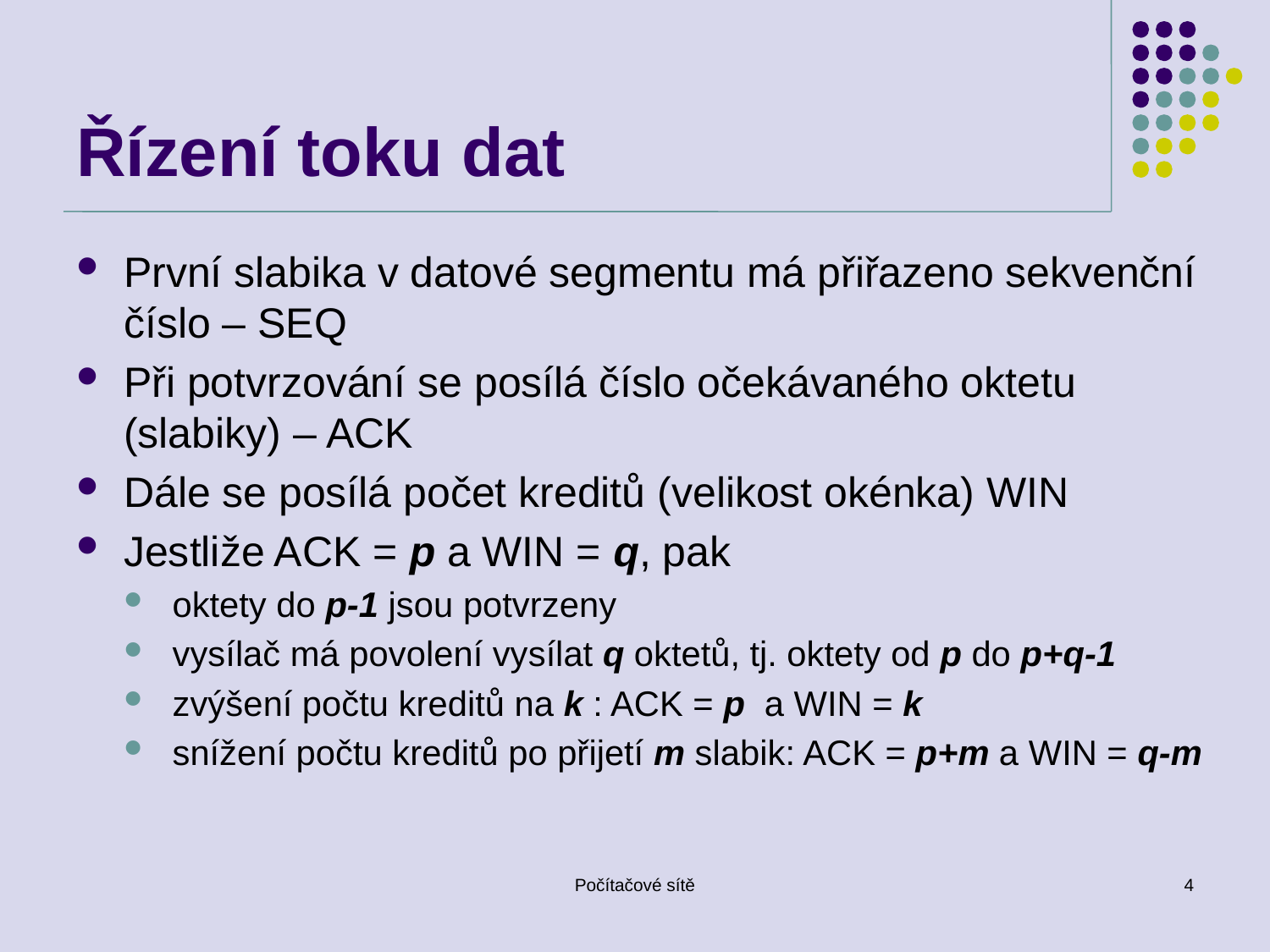

# Řízení toku dat
První slabika v datové segmentu má přiřazeno sekvenční číslo – SEQ
Při potvrzování se posílá číslo očekávaného oktetu (slabiky) – ACK
Dále se posílá počet kreditů (velikost okénka) WIN
Jestliže ACK = p a WIN = q, pak
oktety do p-1 jsou potvrzeny
vysílač má povolení vysílat q oktetů, tj. oktety od p do p+q-1
zvýšení počtu kreditů na k : ACK = p  a WIN = k
snížení počtu kreditů po přijetí m slabik: ACK = p+m a WIN = q-m

Počítačové sítě
4